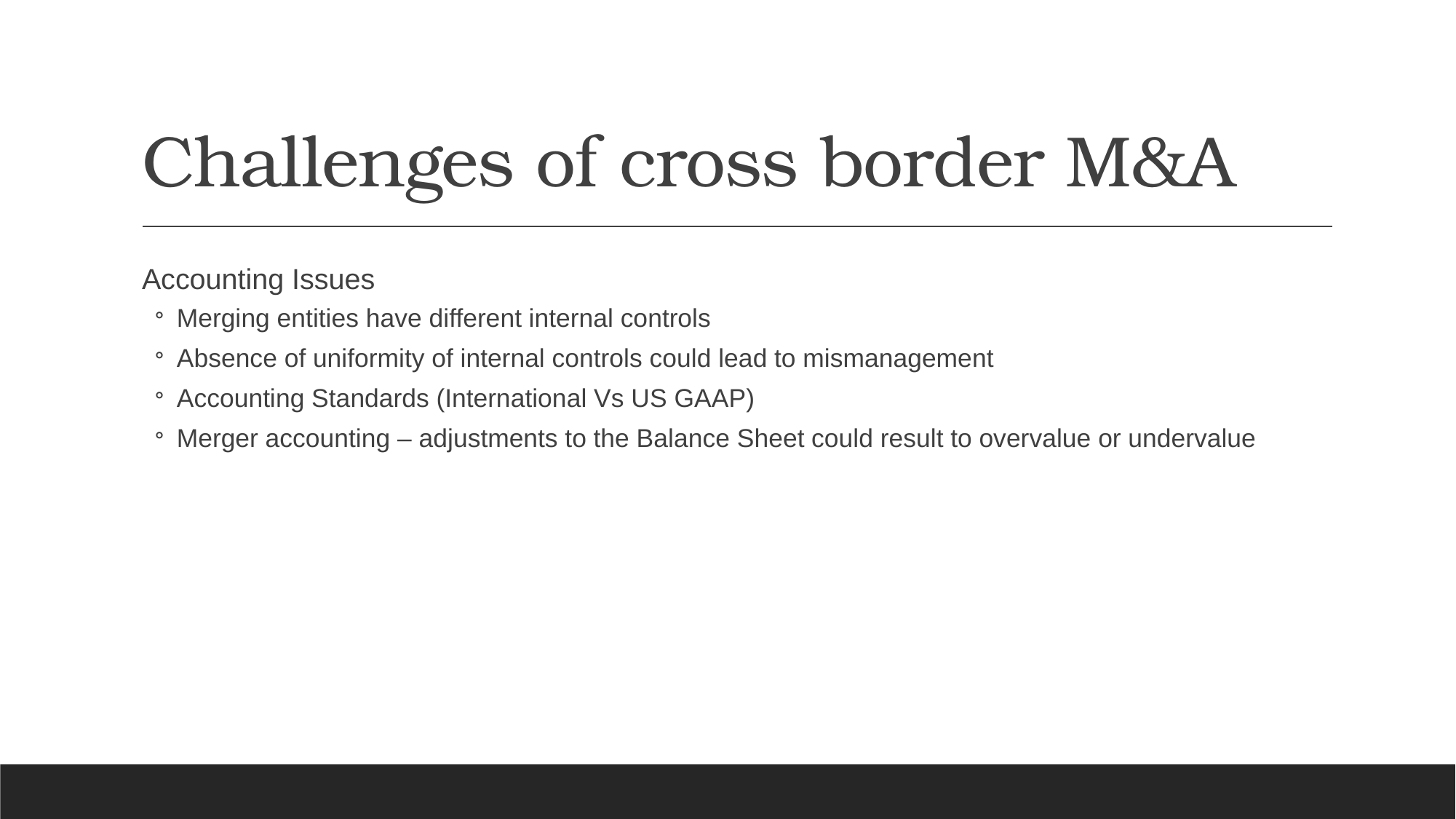

# Challenges of cross border M&A
Accounting Issues
Merging entities have different internal controls
Absence of uniformity of internal controls could lead to mismanagement
Accounting Standards (International Vs US GAAP)
Merger accounting – adjustments to the Balance Sheet could result to overvalue or undervalue